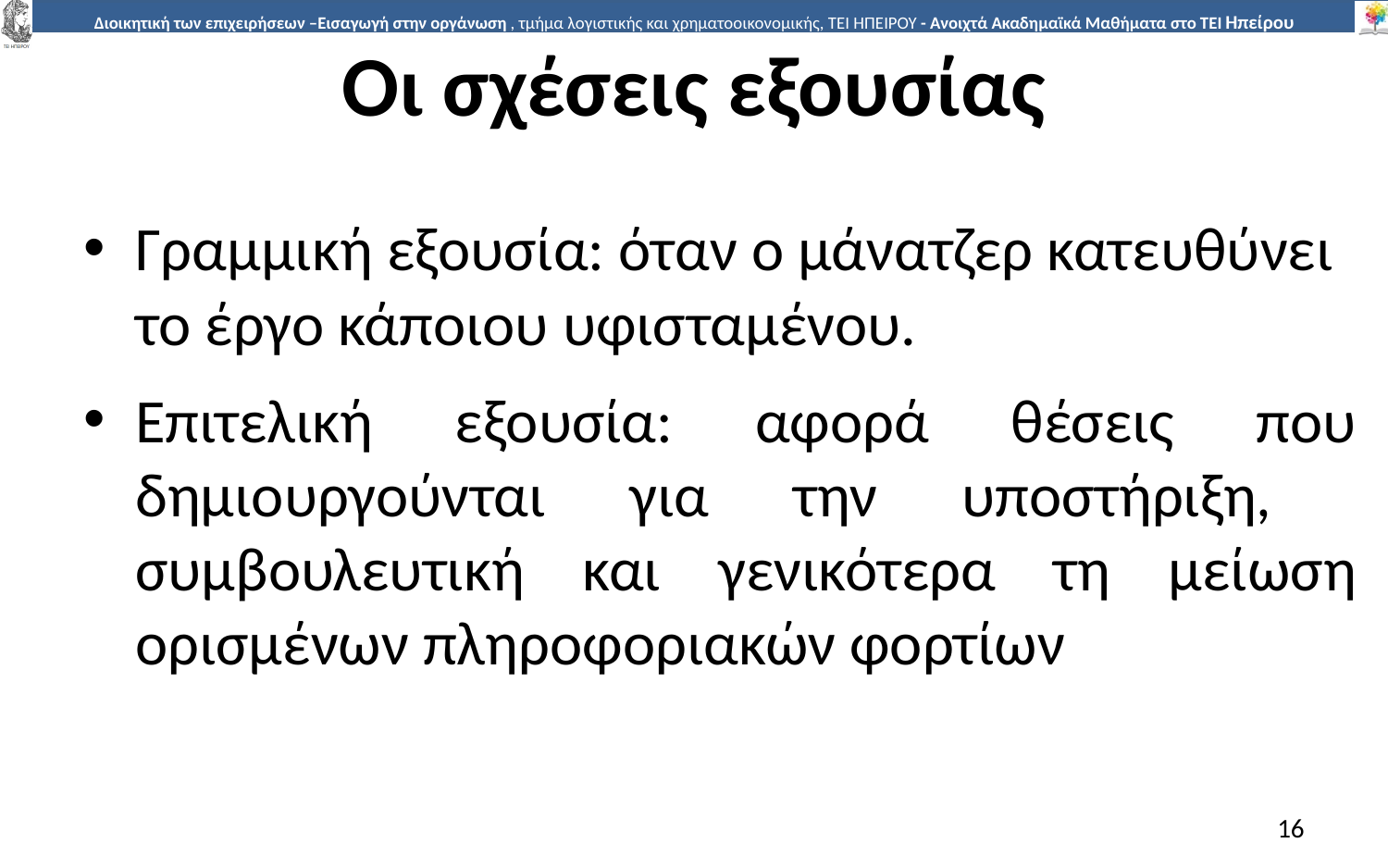

# Οι σχέσεις εξουσίας
Γραµµική εξουσία: όταν ο µάνατζερ κατευθύνει το έργο κάποιου υφισταµένου.
Επιτελική εξουσία: αφορά θέσεις που δηµιουργούνται για την υποστήριξη,  συµβουλευτική και γενικότερα τη µείωση ορισµένων πληροφοριακών φορτίων

16